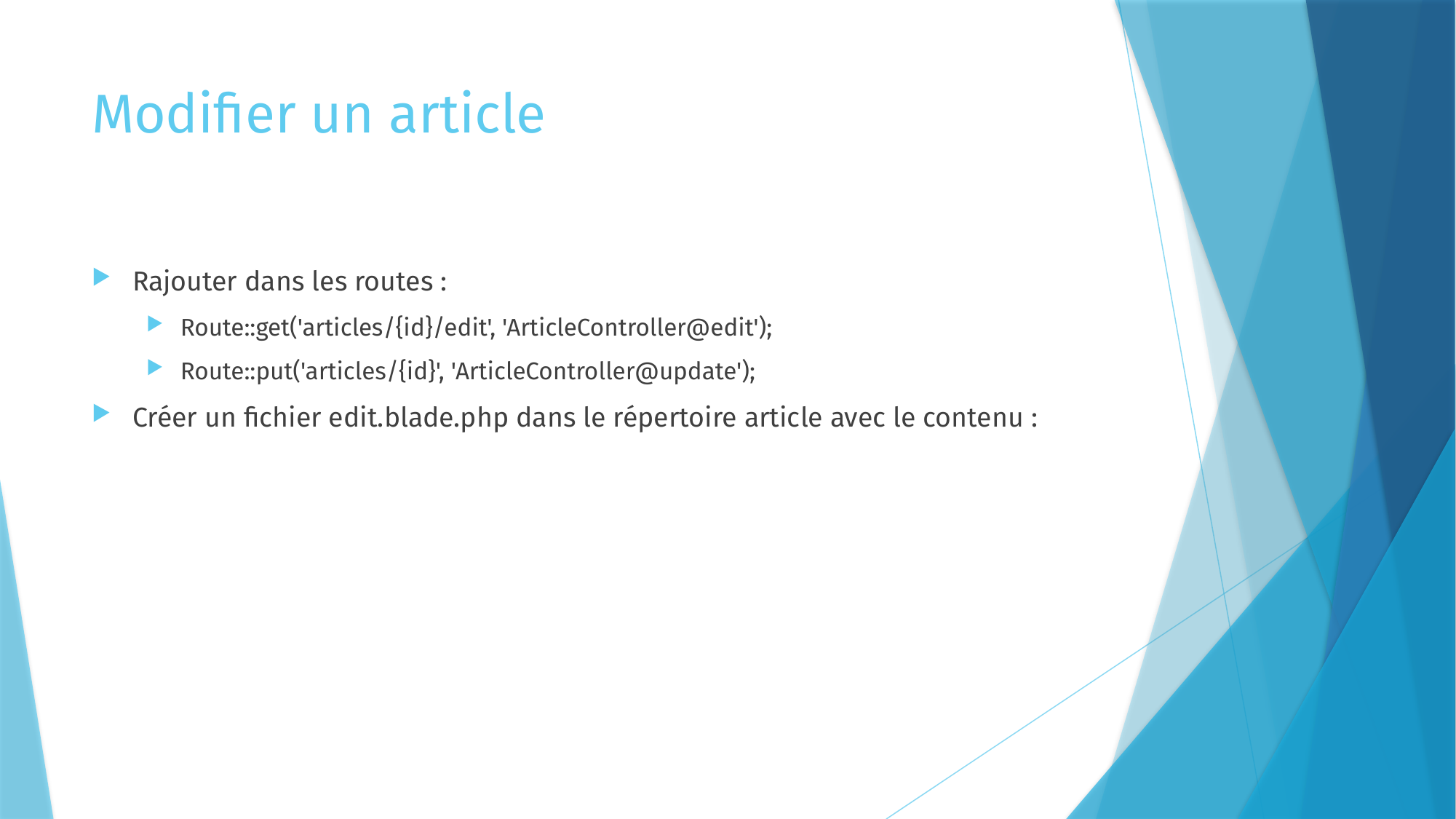

# Modifier un article
Rajouter dans les routes :
Route::get('articles/{id}/edit', 'ArticleController@edit');
Route::put('articles/{id}', 'ArticleController@update');
Créer un fichier edit.blade.php dans le répertoire article avec le contenu :